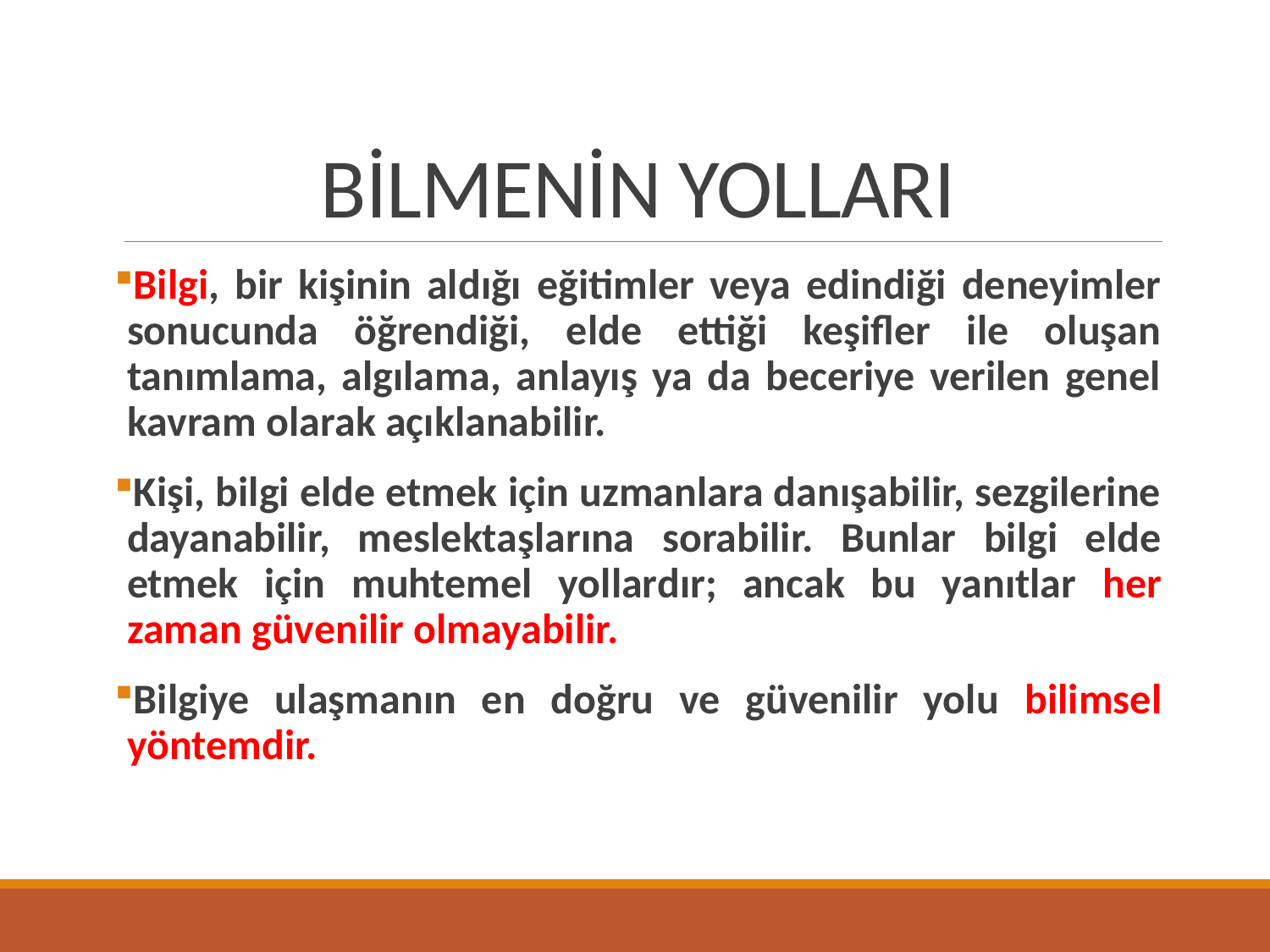

# BİLMENİN YOLLARI
Bilgi, bir kişinin aldığı eğitimler veya edindiği deneyimler sonucunda öğrendiği, elde ettiği keşifler ile oluşan tanımlama, algılama, anlayış ya da beceriye verilen genel kavram olarak açıklanabilir.
Kişi, bilgi elde etmek için uzmanlara danışabilir, sezgilerine dayanabilir, meslektaşlarına sorabilir. Bunlar bilgi elde etmek için muhtemel yollardır; ancak bu yanıtlar her zaman güvenilir olmayabilir.
Bilgiye ulaşmanın en doğru ve güvenilir yolu bilimsel yöntemdir.